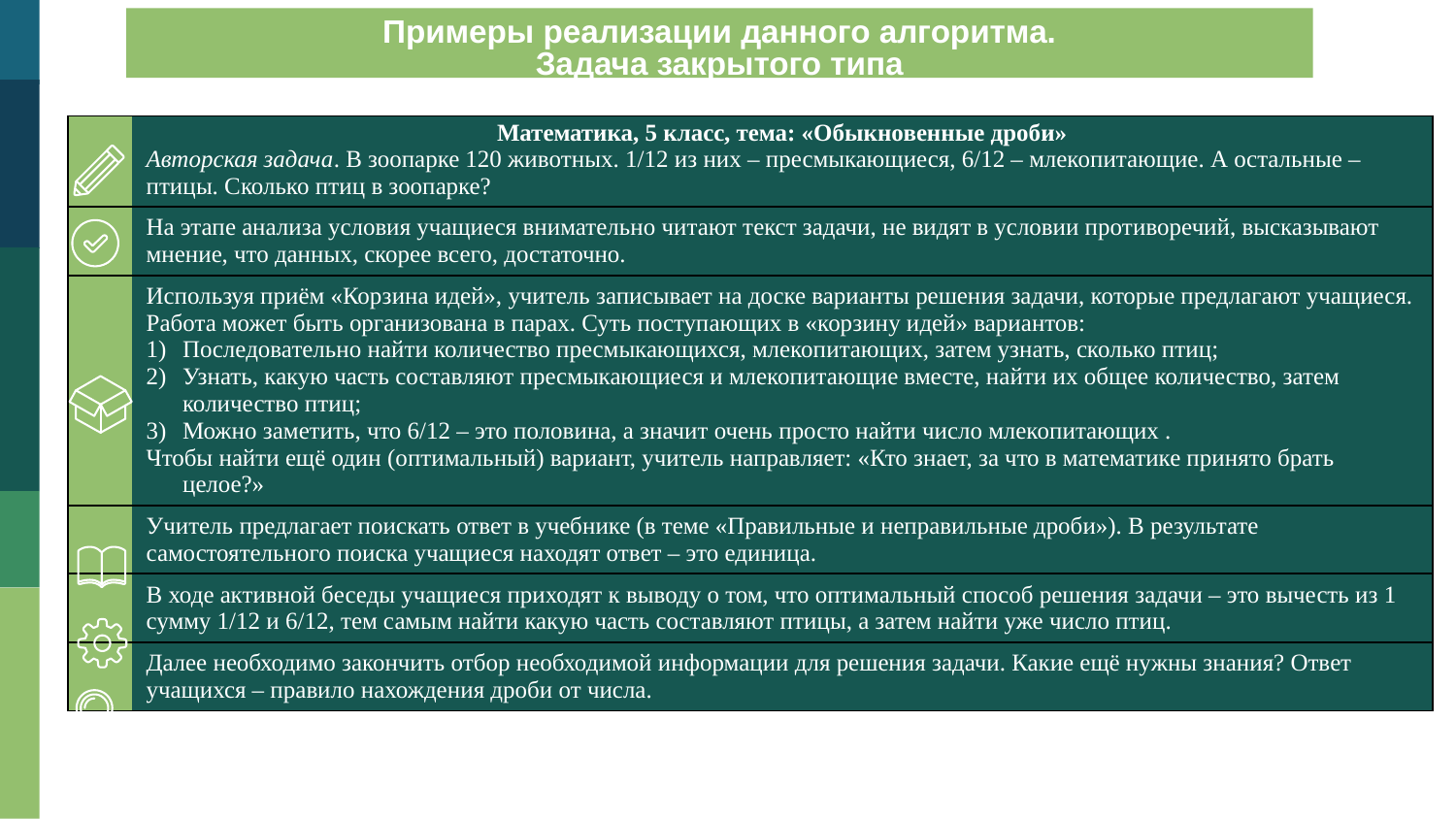

Примеры реализации данного алгоритма.
Задача закрытого типа

|  | Математика, 5 класс, тема: «Обыкновенные дроби» Авторская задача. В зоопарке 120 животных. 1/12 из них – пресмыкающиеся, 6/12 – млекопитающие. А остальные – птицы. Сколько птиц в зоопарке? |
| --- | --- |
|  | На этапе анализа условия учащиеся внимательно читают текст задачи, не видят в условии противоречий, высказывают мнение, что данных, скорее всего, достаточно. |
|  | Используя приём «Корзина идей», учитель записывает на доске варианты решения задачи, которые предлагают учащиеся. Работа может быть организована в парах. Суть поступающих в «корзину идей» вариантов: Последовательно найти количество пресмыкающихся, млекопитающих, затем узнать, сколько птиц; Узнать, какую часть составляют пресмыкающиеся и млекопитающие вместе, найти их общее количество, затем количество птиц; Можно заметить, что 6/12 – это половина, а значит очень просто найти число млекопитающих . Чтобы найти ещё один (оптимальный) вариант, учитель направляет: «Кто знает, за что в математике принято брать целое?» |
|  | Учитель предлагает поискать ответ в учебнике (в теме «Правильные и неправильные дроби»). В результате самостоятельного поиска учащиеся находят ответ – это единица. |
|  | В ходе активной беседы учащиеся приходят к выводу о том, что оптимальный способ решения задачи – это вычесть из 1 сумму 1/12 и 6/12, тем самым найти какую часть составляют птицы, а затем найти уже число птиц. |
|  | Далее необходимо закончить отбор необходимой информации для решения задачи. Какие ещё нужны знания? Ответ учащихся – правило нахождения дроби от числа. |